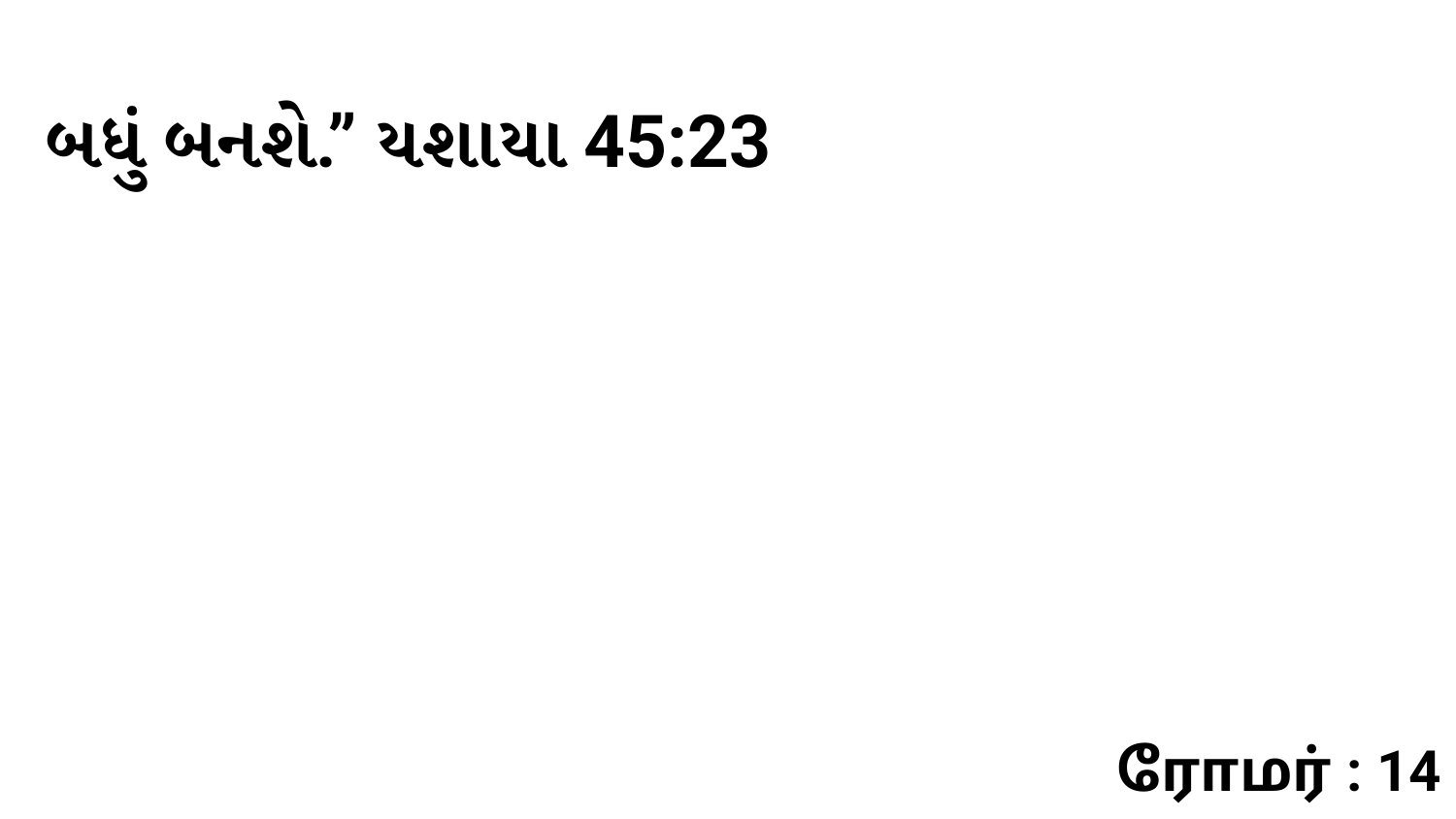

બધું બનશે.” યશાયા 45:23
ரோமர் : 14